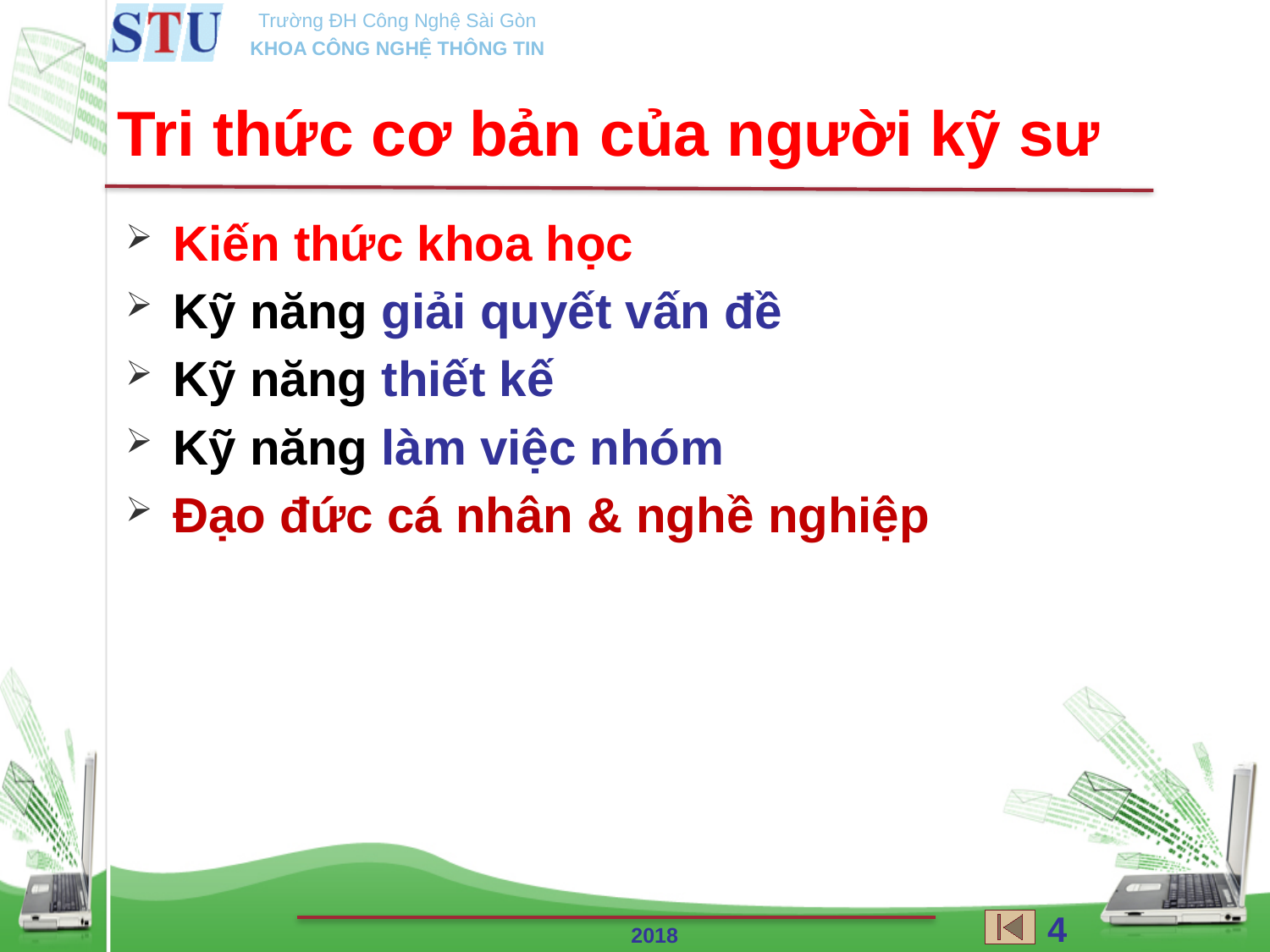

Tri thức cơ bản của người kỹ sư
Kiến thức khoa học
Kỹ năng giải quyết vấn đề
Kỹ năng thiết kế
Kỹ năng làm việc nhóm
Đạo đức cá nhân & nghề nghiệp

44
2018